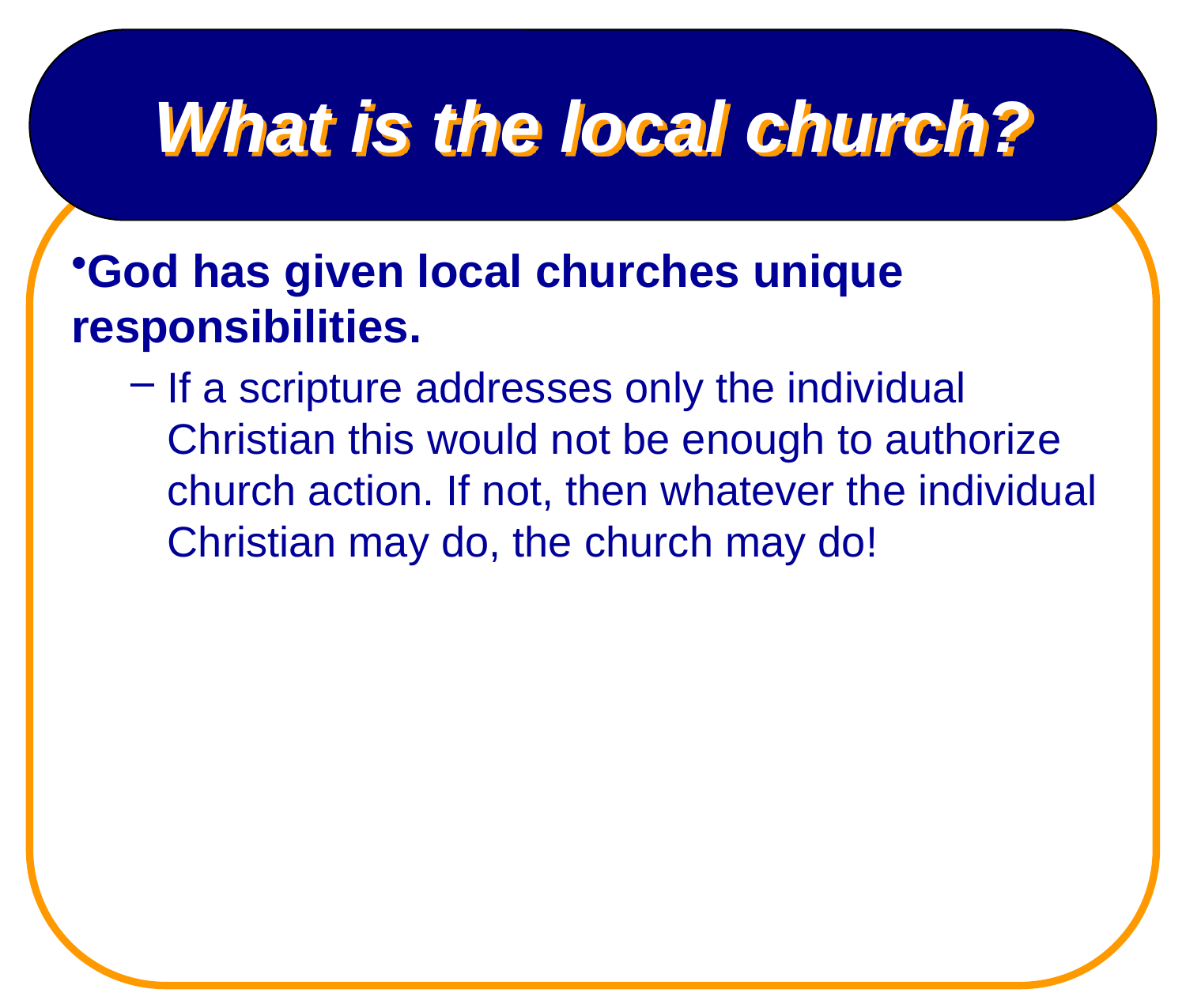

# What is the local church?
God has given local churches unique responsibilities.
If a scripture addresses only the individual Christian this would not be enough to authorize church action. If not, then whatever the individual Christian may do, the church may do!